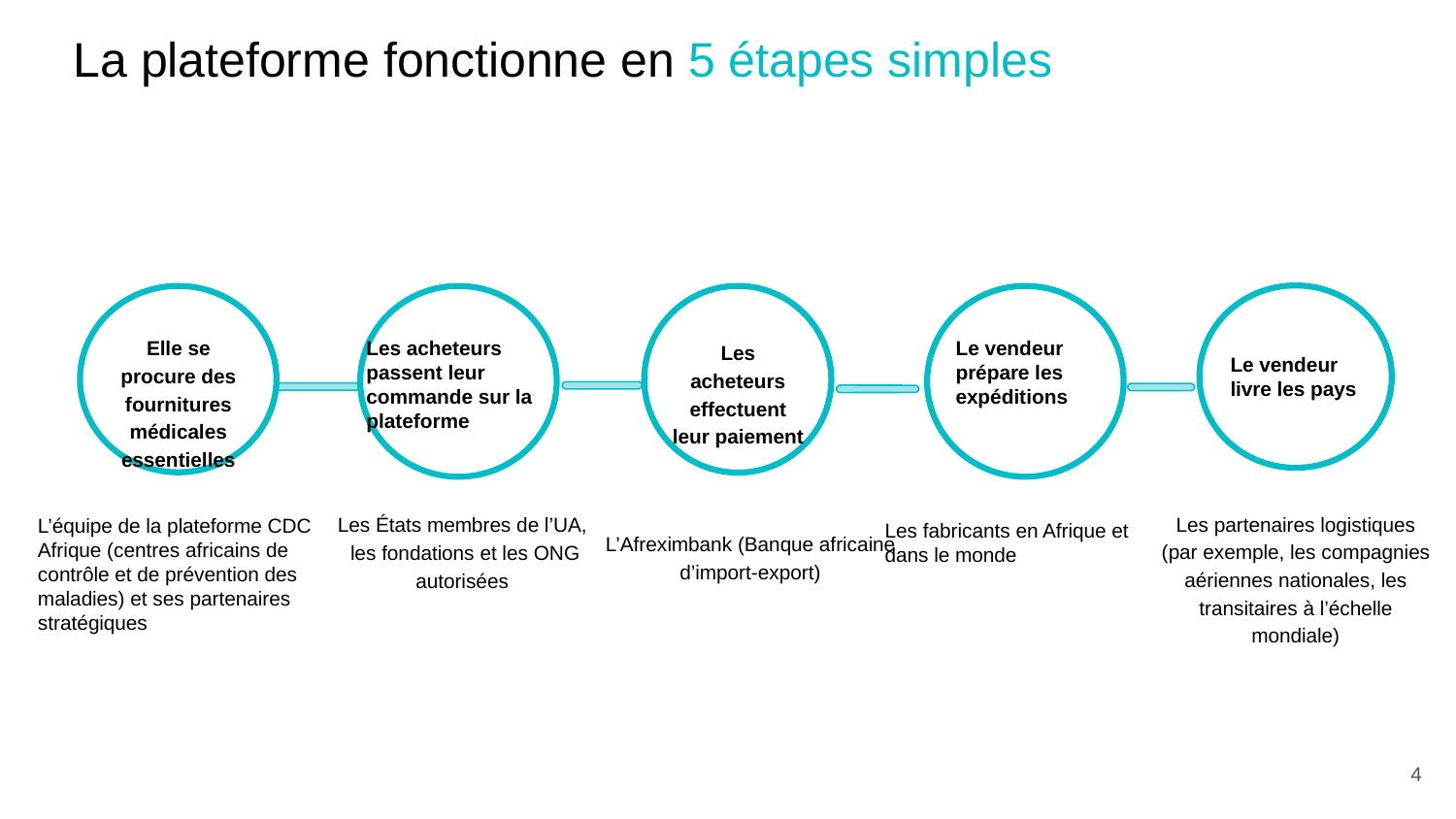

# La plateforme fonctionne en 5 étapes simples

Le vendeur livre les pays

Les partenaires logistiques (par exemple, les compagnies aériennes nationales, les transitaires à l’échelle mondiale)

Elle se procure des fournitures médicales essentielles
L’équipe de la plateforme CDC Afrique (centres africains de contrôle et de prévention des maladies) et ses partenaires stratégiques

Les acheteurs passent leur commande sur la plateforme

Les acheteurs effectuent leur paiement
L’Afreximbank (Banque africaine d’import-export)

Le vendeur prépare les expéditions

Les fabricants en Afrique et dans le monde

Les États membres de l’UA,
les fondations et les ONG autorisées

4